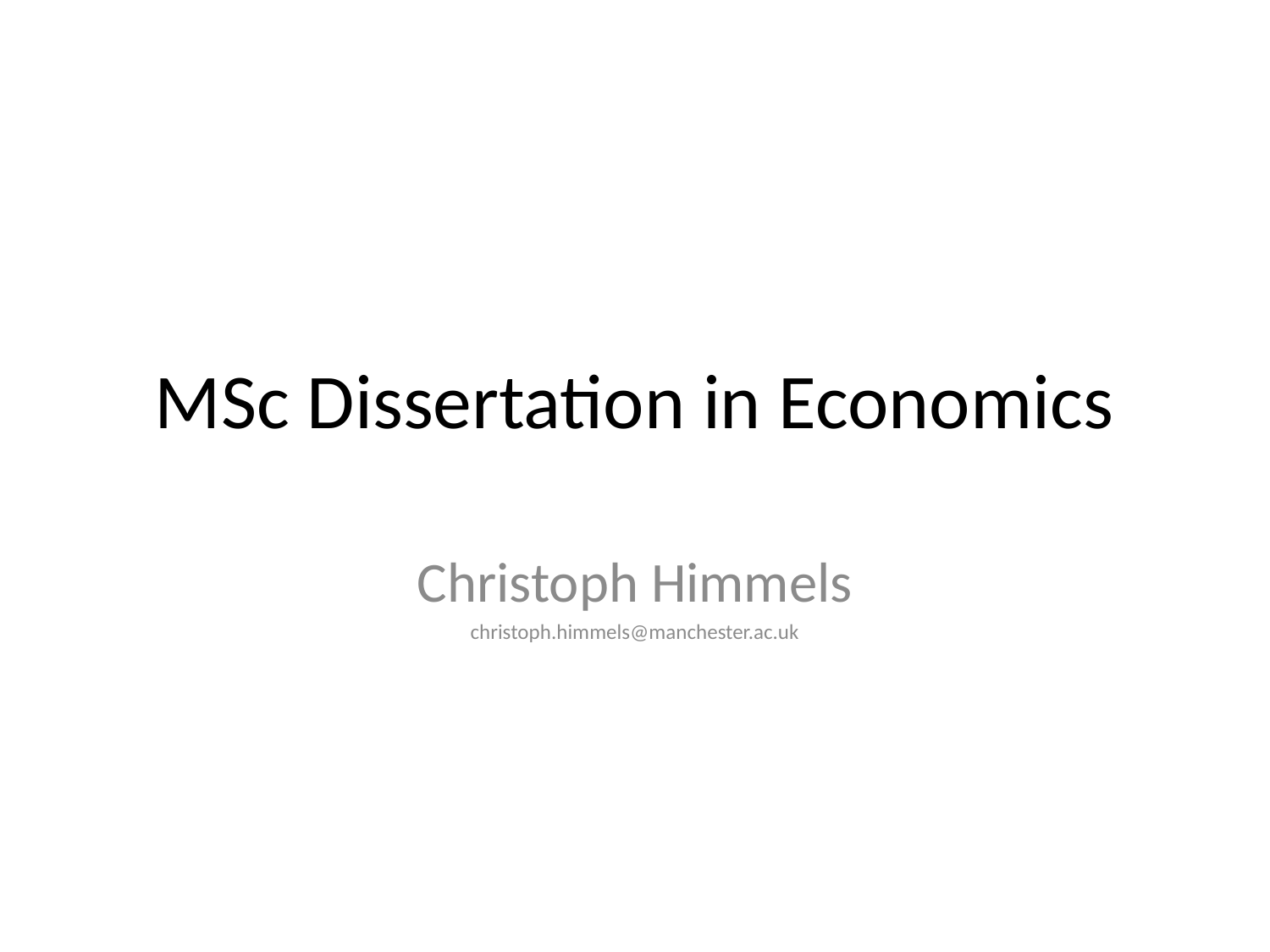

# MSc Dissertation in Economics
Christoph Himmels
christoph.himmels@manchester.ac.uk